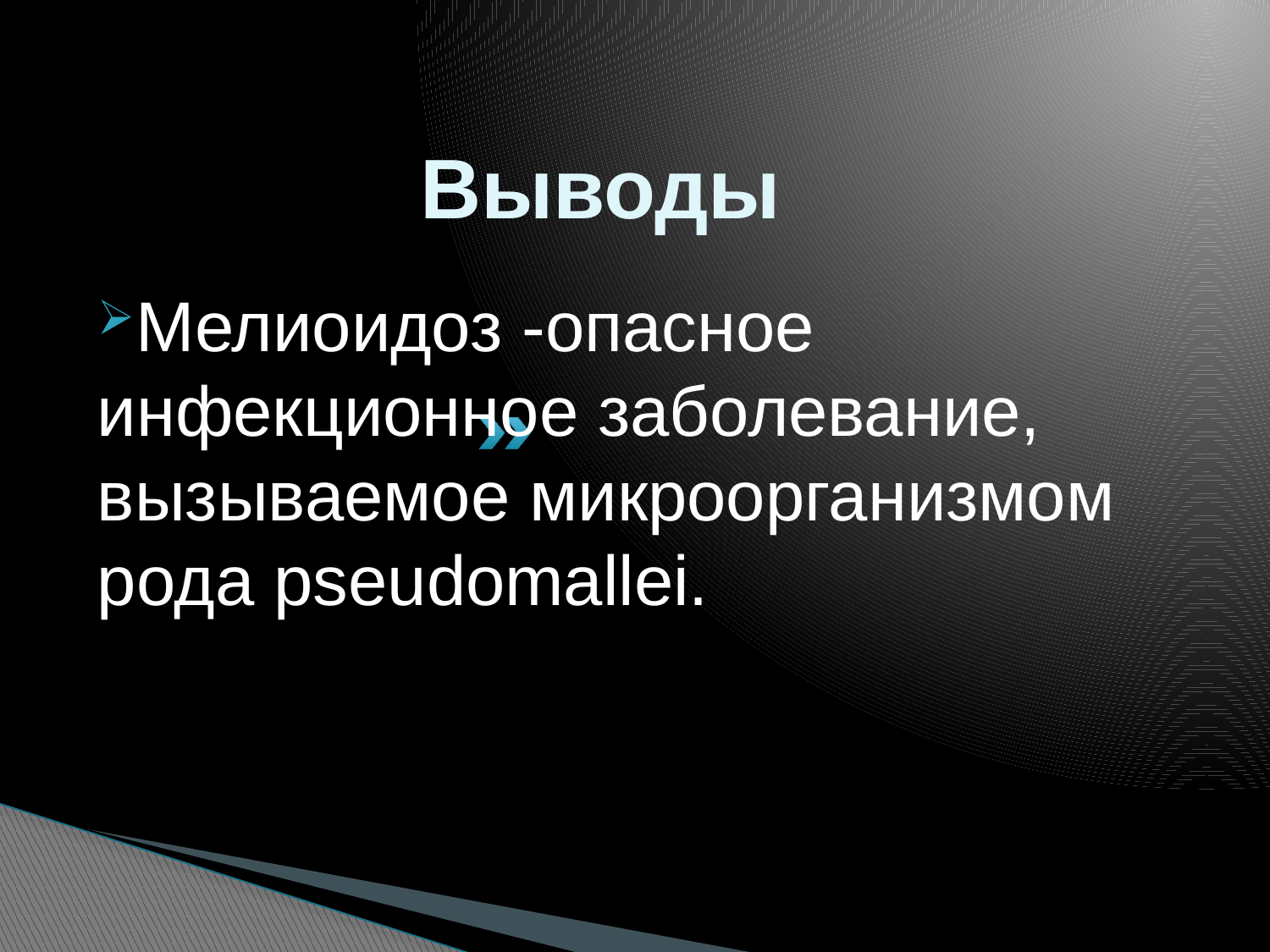

# Выводы
Мелиоидоз -опасное инфекционное заболевание, вызываемое микроорганизмом рода pseudomallei.